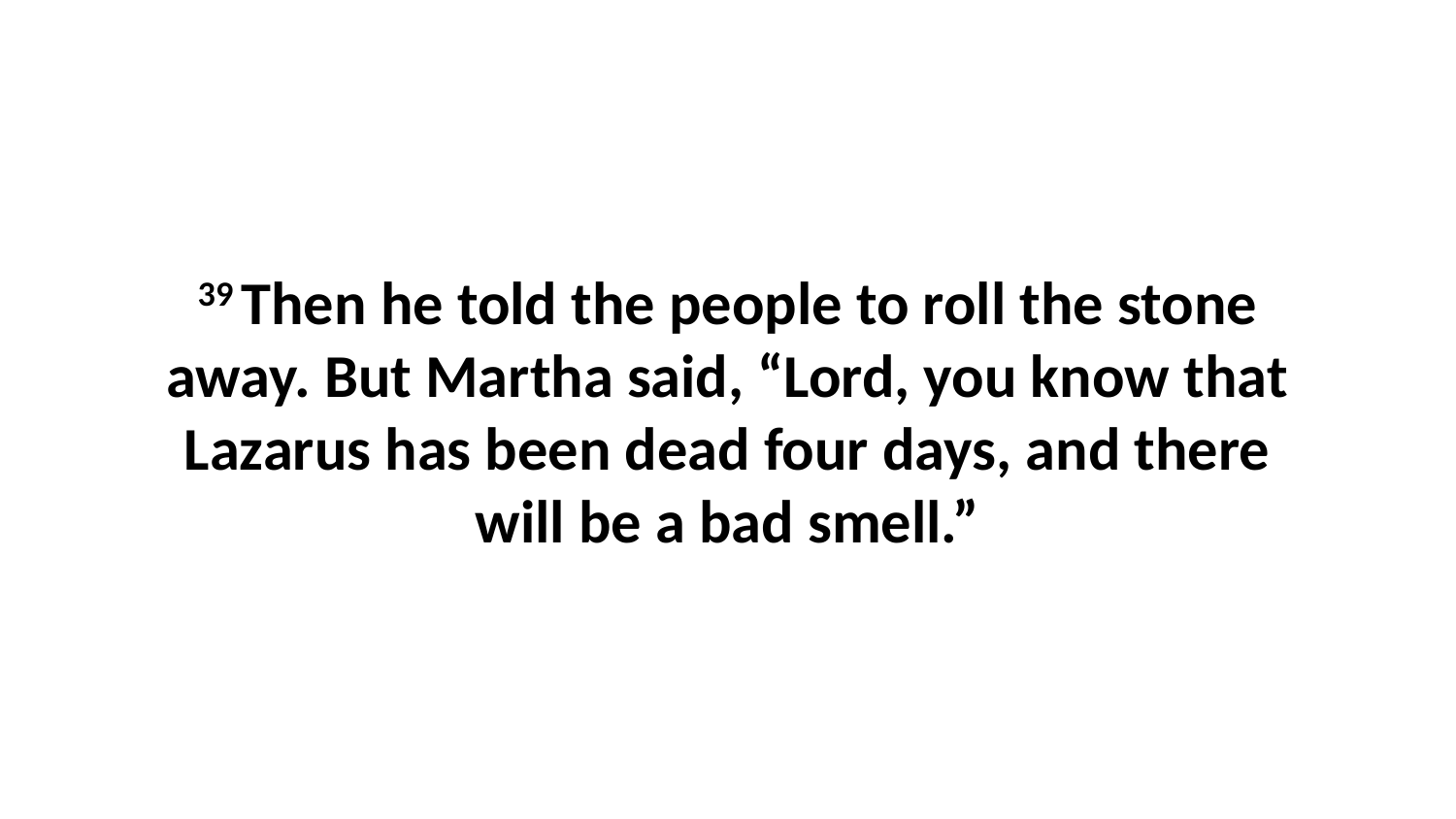

39 Then he told the people to roll the stone away. But Martha said, “Lord, you know that Lazarus has been dead four days, and there will be a bad smell.”